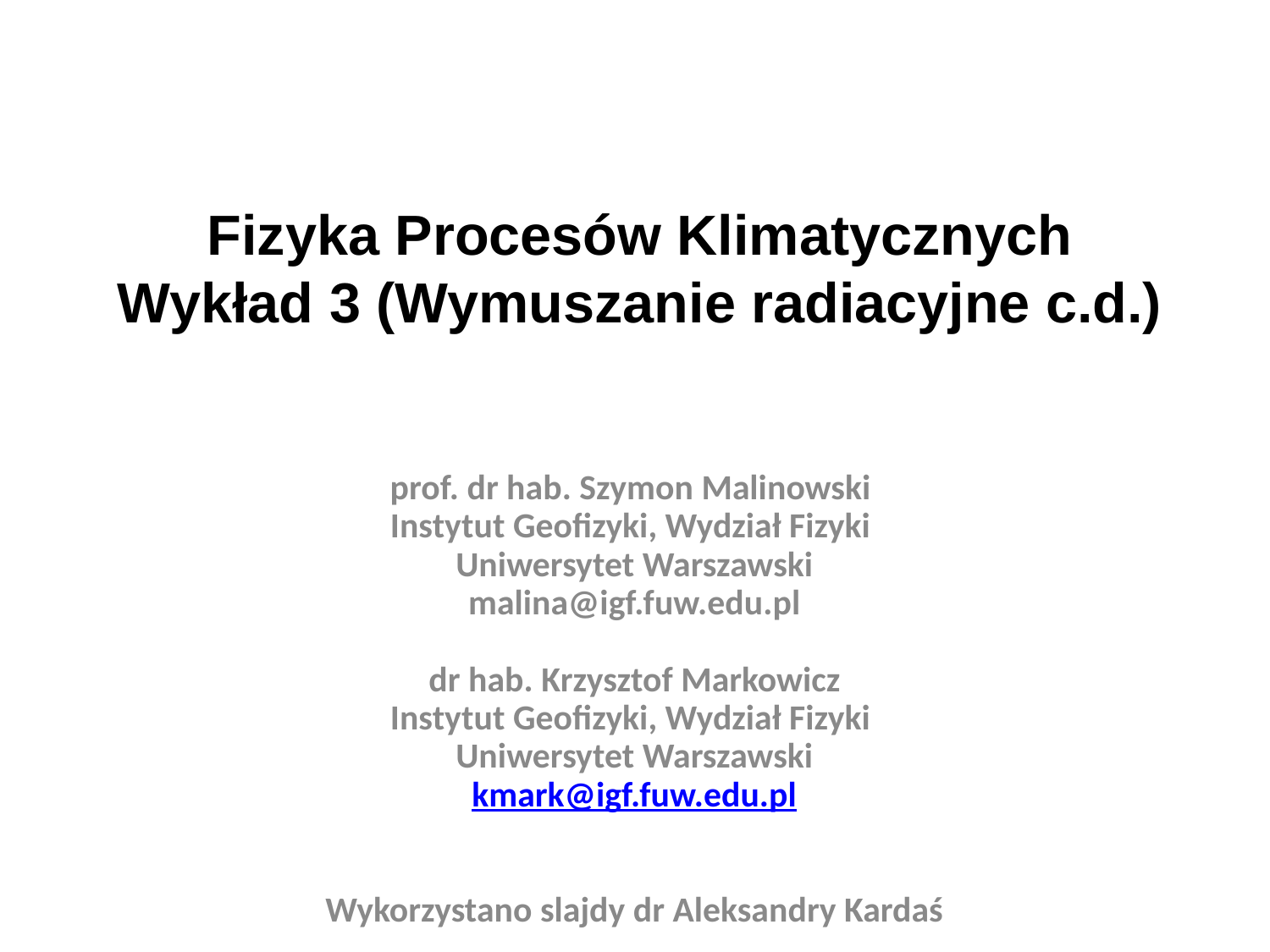

Fizyka Procesów Klimatycznych
Wykład 3 (Wymuszanie radiacyjne c.d.)
prof. dr hab. Szymon Malinowski
Instytut Geofizyki, Wydział Fizyki
Uniwersytet Warszawski
malina@igf.fuw.edu.pl

dr hab. Krzysztof Markowicz
Instytut Geofizyki, Wydział Fizyki
Uniwersytet Warszawski
kmark@igf.fuw.edu.pl

Wykorzystano slajdy dr Aleksandry Kardaś